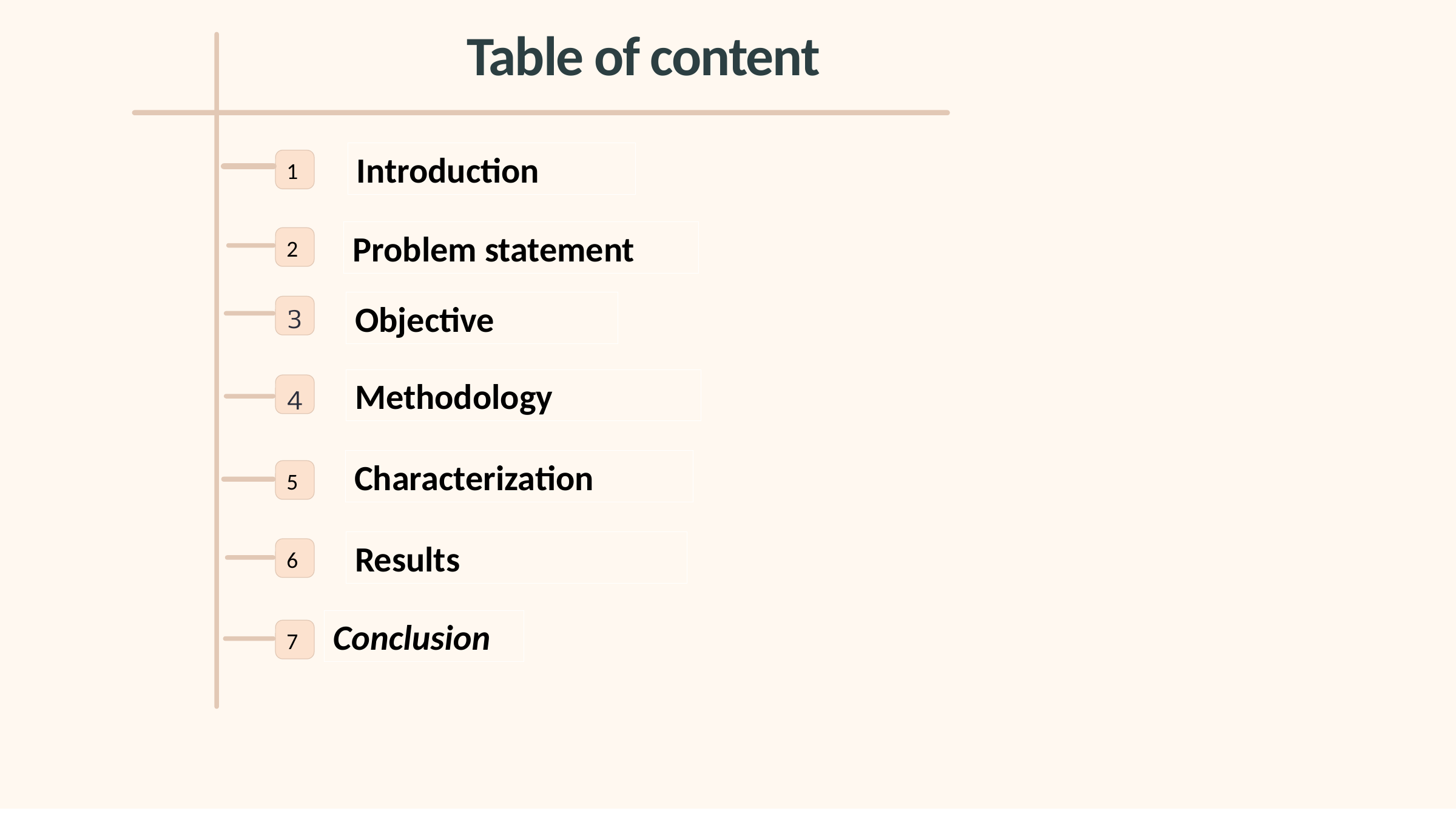

Table of content

Introduction
1

Problem statement
2

Objective

3

Methodology

4

Characterization
5

Results
6

Conclusion
7